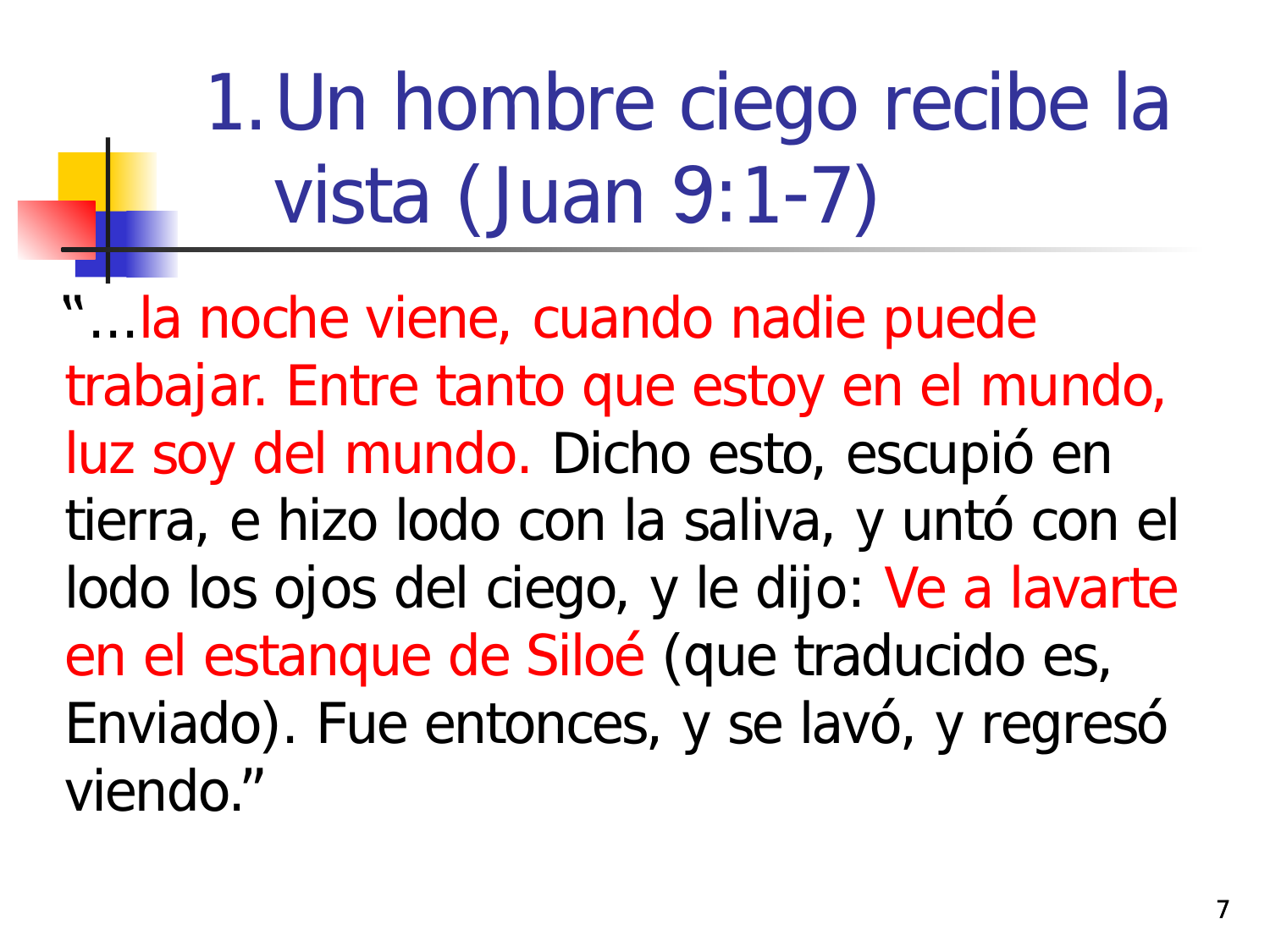

# Un hombre ciego recibe la vista (Juan 9:1-7)
“...la noche viene, cuando nadie puede trabajar. Entre tanto que estoy en el mundo, luz soy del mundo. Dicho esto, escupió en tierra, e hizo lodo con la saliva, y untó con el lodo los ojos del ciego, y le dijo: Ve a lavarte en el estanque de Siloé (que traducido es, Enviado). Fue entonces, y se lavó, y regresó viendo.”

7
7